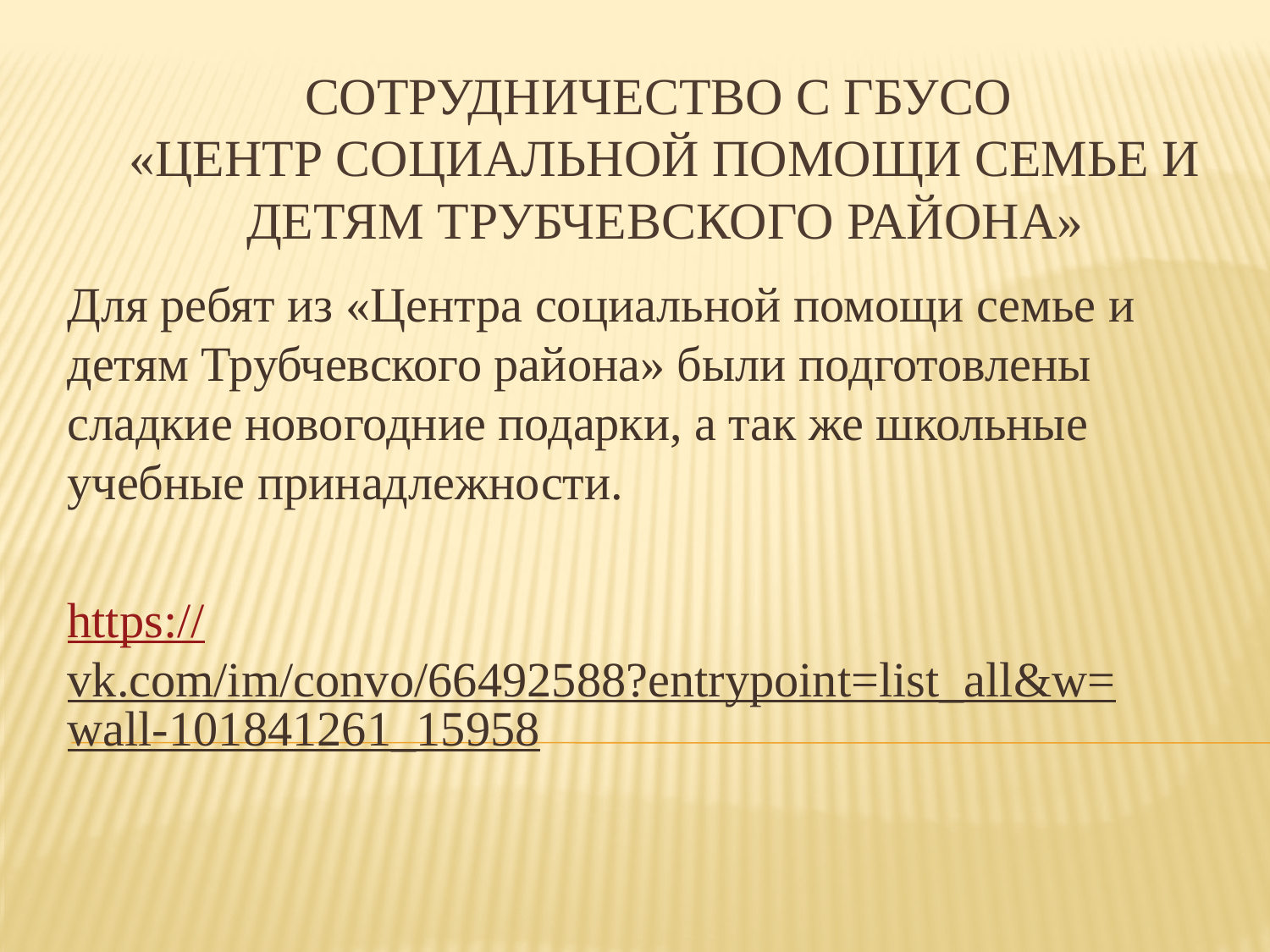

# Сотрудничество с ГБУСО «Центр социальной помощи семье и детям Трубчевского района»
Для ребят из «Центра социальной помощи семье и детям Трубчевского района» были подготовлены сладкие новогодние подарки, а так же школьные учебные принадлежности.

https://vk.com/im/convo/66492588?entrypoint=list_all&w=wall-101841261_15958